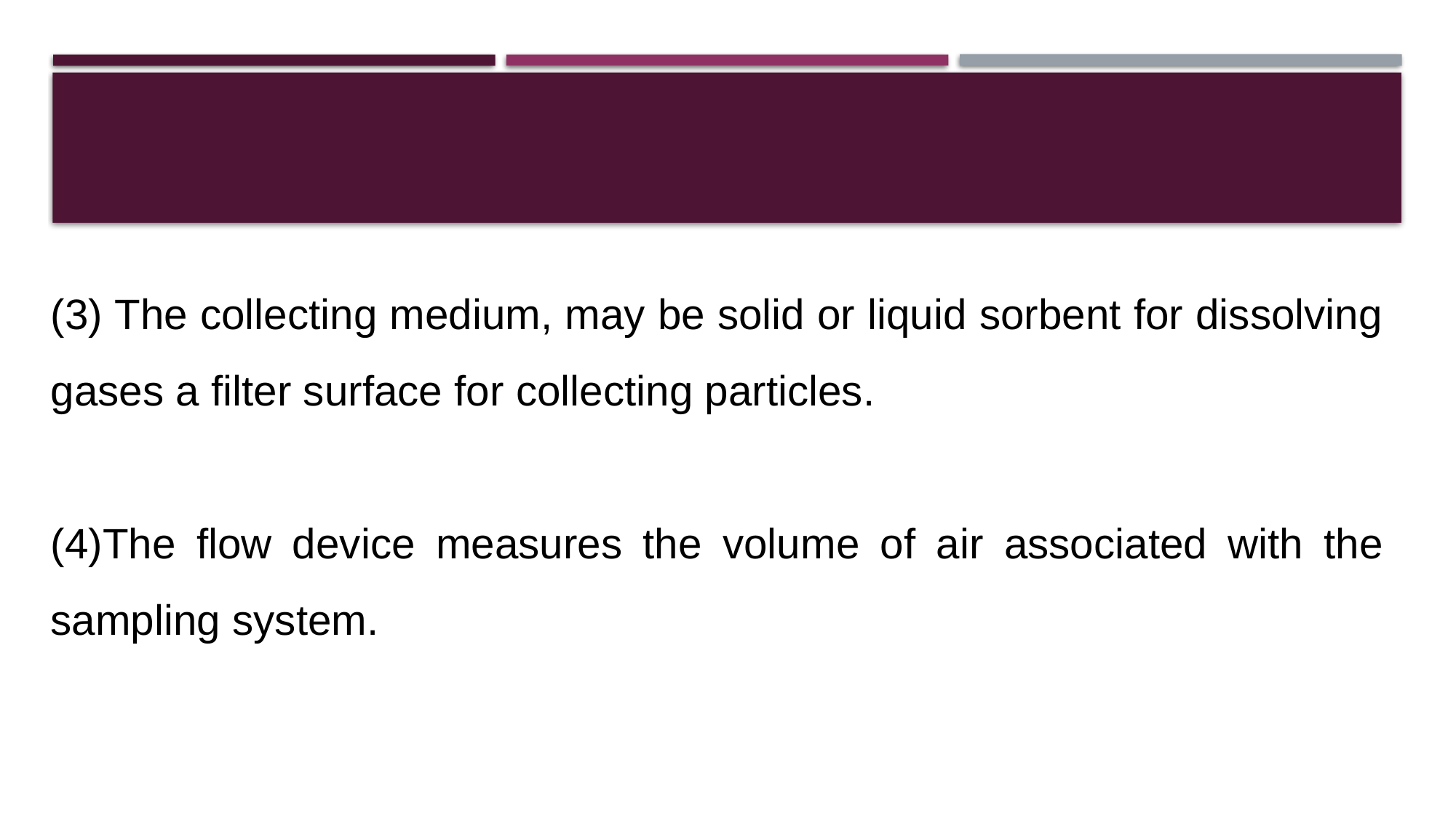

#

(3) The collecting medium, may be solid or liquid sorbent for dissolving gases a filter surface for collecting particles.

(4)The flow device measures the volume of air associated with the sampling system.